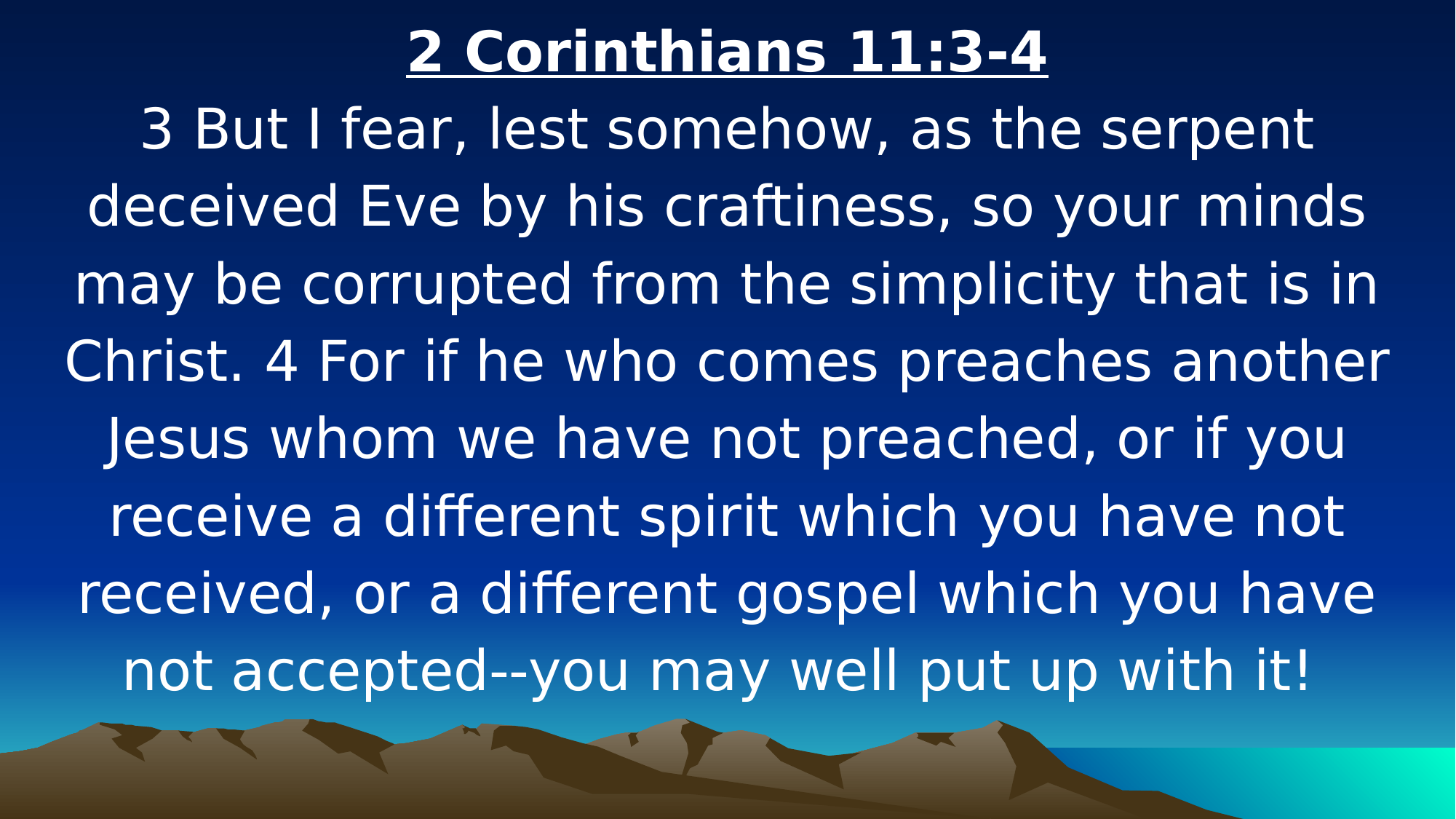

2 Corinthians 11:3-4
3 But I fear, lest somehow, as the serpent deceived Eve by his craftiness, so your minds may be corrupted from the simplicity that is in Christ. 4 For if he who comes preaches another Jesus whom we have not preached, or if you receive a different spirit which you have not received, or a different gospel which you have not accepted--you may well put up with it!